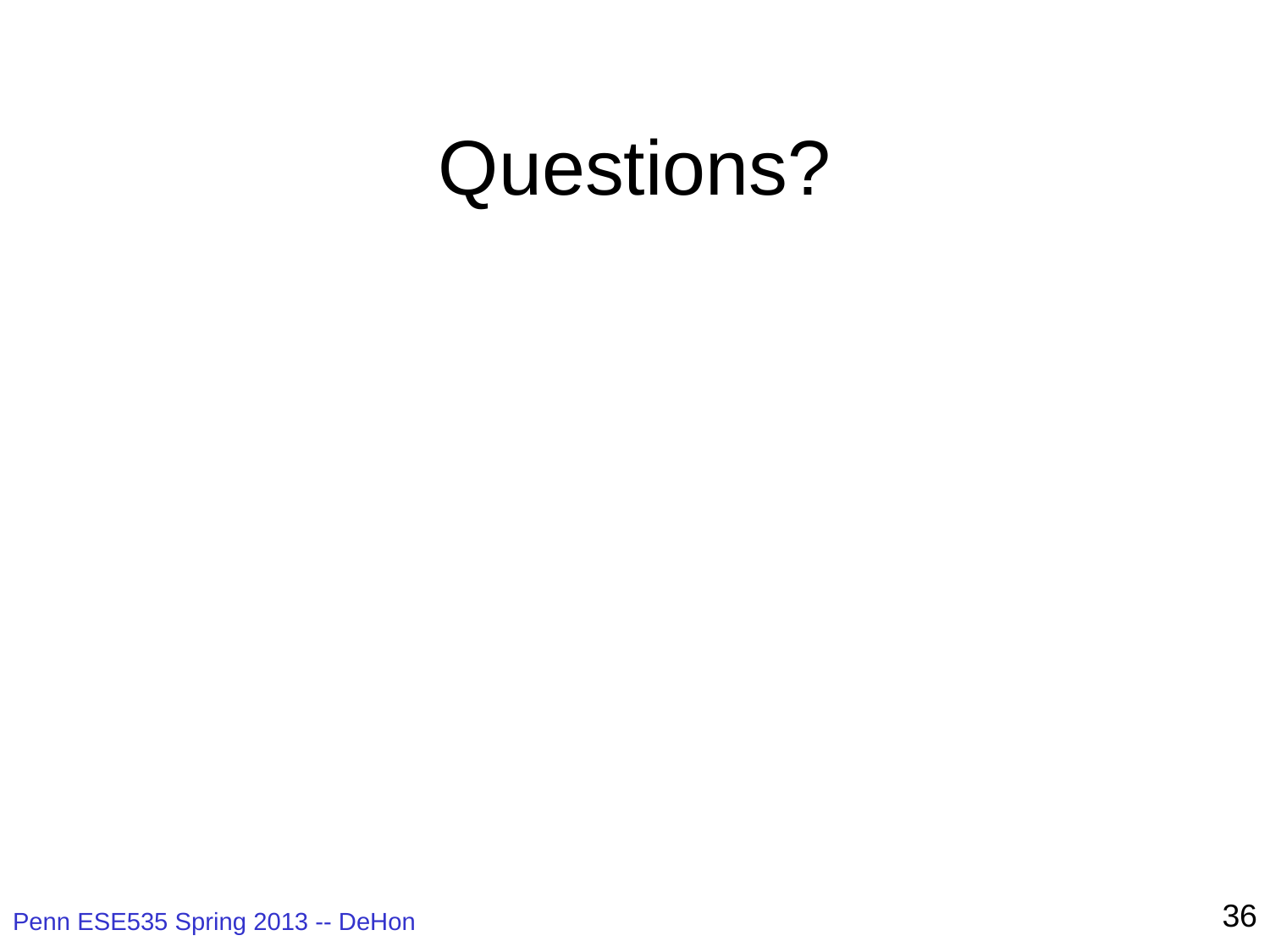

# Questions?
36
Penn ESE535 Spring 2013 -- DeHon